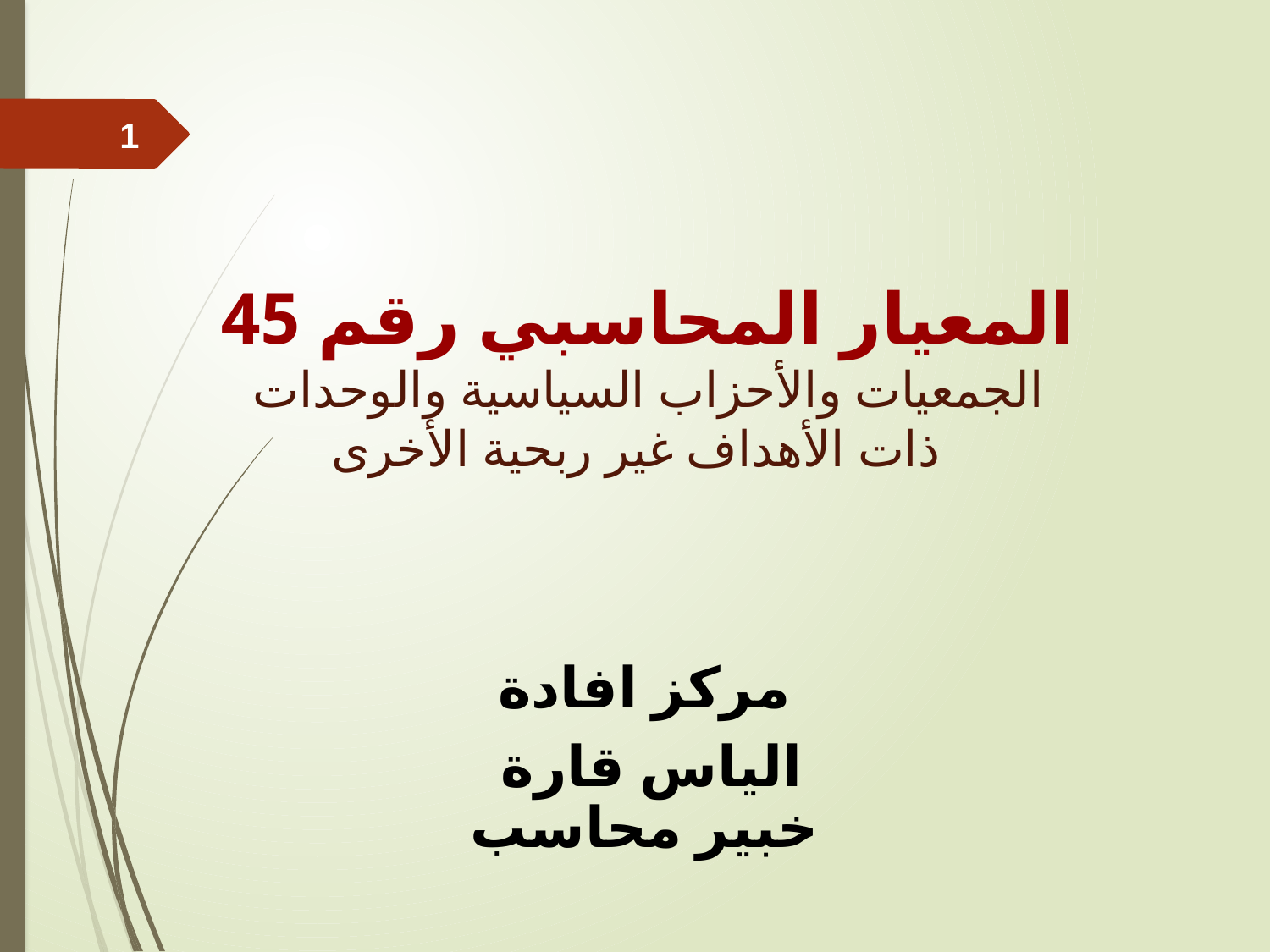

المعيار المحاسبي رقم 45
الجمعيات والأحزاب السياسية والوحدات ذات الأهداف غير ربحية الأخرى
1
مركز افادة
الياس قارة 
خبير محاسب